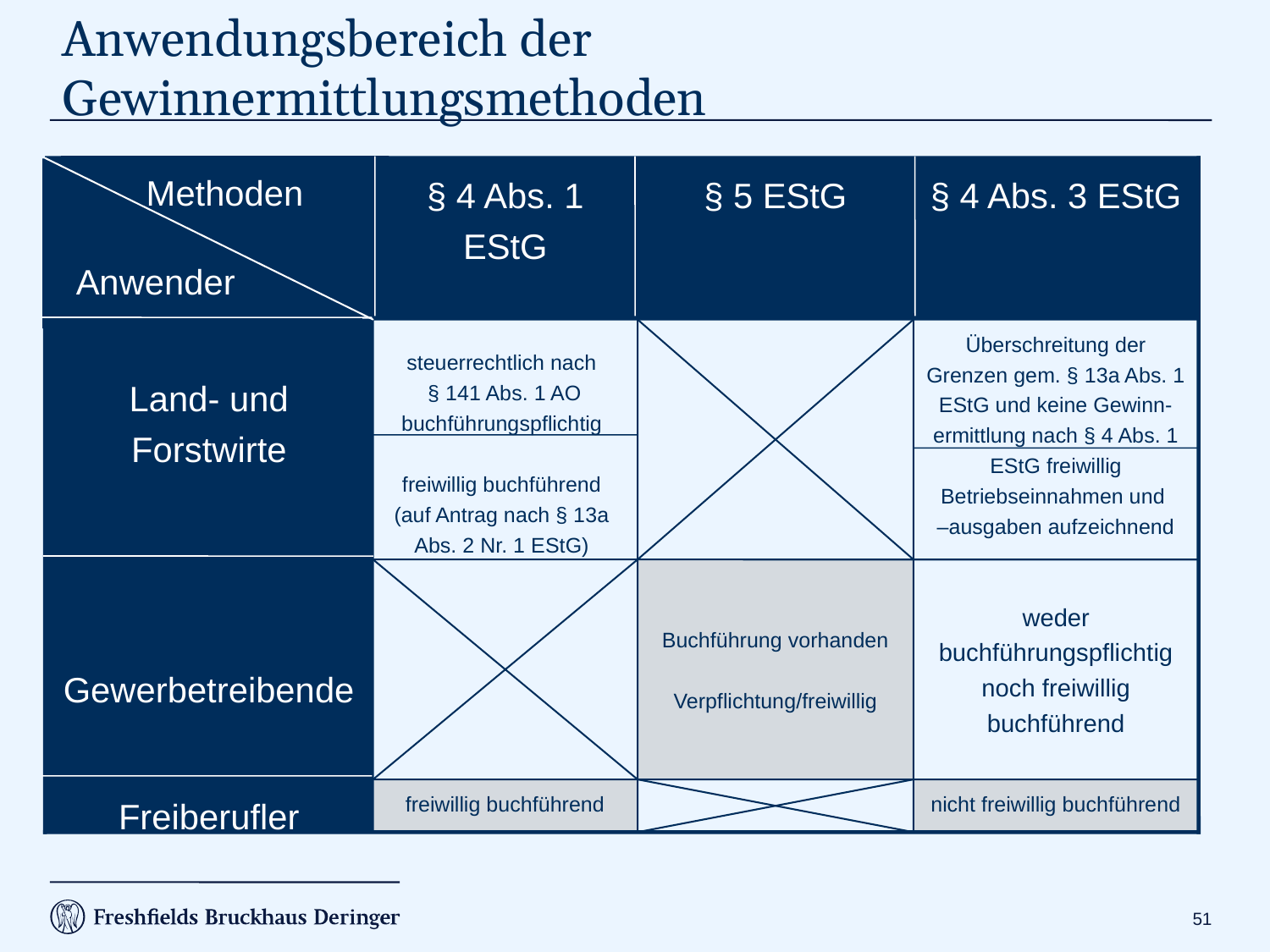

# Anwendungsbereich der Gewinnermittlungsmethoden
 Methoden

§ 4 Abs. 1 EStG

§ 5 EStG

§ 4 Abs. 3 EStG

Anwender

Land- und Forstwirte

Überschreitung der Grenzen gem. § 13a Abs. 1 EStG und keine Gewinn-ermittlung nach § 4 Abs. 1 EStG freiwillig Betriebseinnahmen und
–ausgaben aufzeichnend
steuerrechtlich nach
 § 141 Abs. 1 AO buchführungspflichtig

freiwillig buchführend (auf Antrag nach § 13a Abs. 2 Nr. 1 EStG)

Gewerbetreibende

Buchführung vorhanden

Verpflichtung/freiwillig

weder buchführungspflichtig noch freiwillig buchführend

Freiberufler

freiwillig buchführend

nicht freiwillig buchführend

51